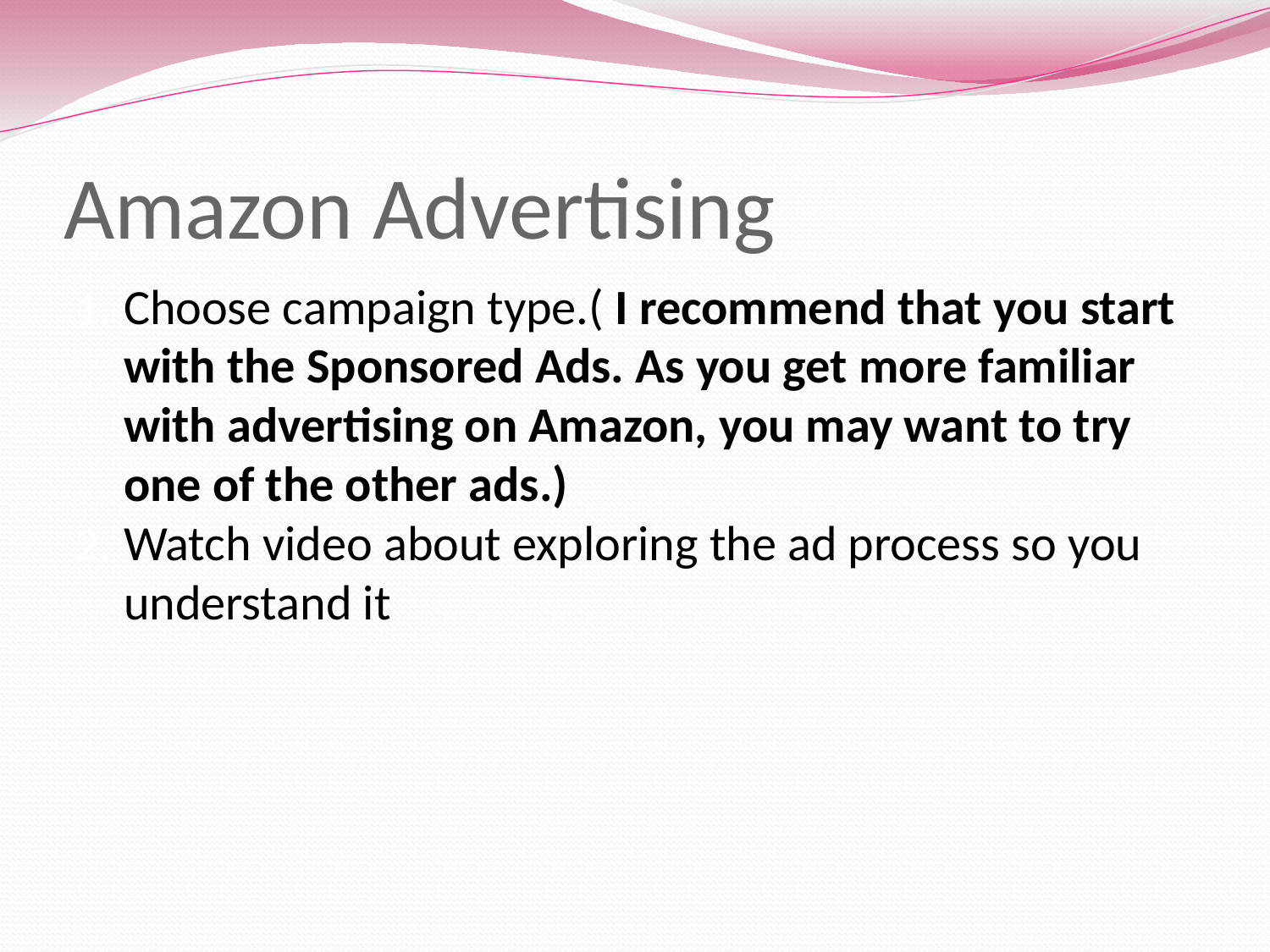

# Amazon Advertising
Choose campaign type.( I recommend that you start with the Sponsored Ads. As you get more familiar with advertising on Amazon, you may want to try one of the other ads.)
Watch video about exploring the ad process so you understand it